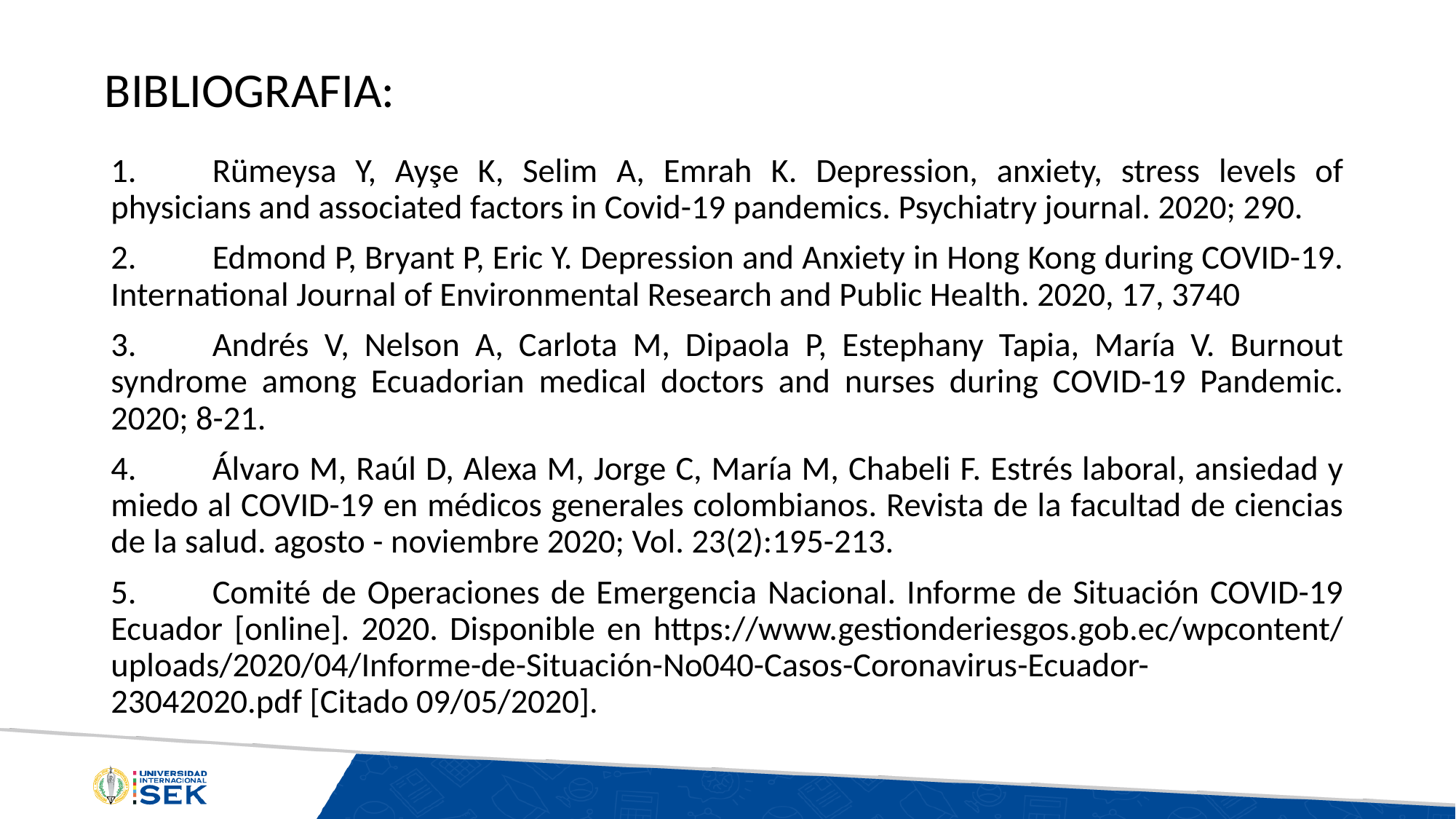

# BIBLIOGRAFIA:
1.	Rümeysa Y, Ayşe K, Selim A, Emrah K. Depression, anxiety, stress levels of physicians and associated factors in Covid-19 pandemics. Psychiatry journal. 2020; 290.
2.	Edmond P, Bryant P, Eric Y. Depression and Anxiety in Hong Kong during COVID-19. International Journal of Environmental Research and Public Health. 2020, 17, 3740
3.	Andrés V, Nelson A, Carlota M, Dipaola P, Estephany Tapia, María V. Burnout syndrome among Ecuadorian medical doctors and nurses during COVID-19 Pandemic. 2020; 8-21.
4.	Álvaro M, Raúl D, Alexa M, Jorge C, María M, Chabeli F. Estrés laboral, ansiedad y miedo al COVID-19 en médicos generales colombianos. Revista de la facultad de ciencias de la salud. agosto - noviembre 2020; Vol. 23(2):195-213.
5.	Comité de Operaciones de Emergencia Nacional. Informe de Situación COVID-19 Ecuador [online]. 2020. Disponible en https://www.gestionderiesgos.gob.ec/wpcontent/ uploads/2020/04/Informe-de-Situación-No040-Casos-Coronavirus-Ecuador- 23042020.pdf [Citado 09/05/2020].